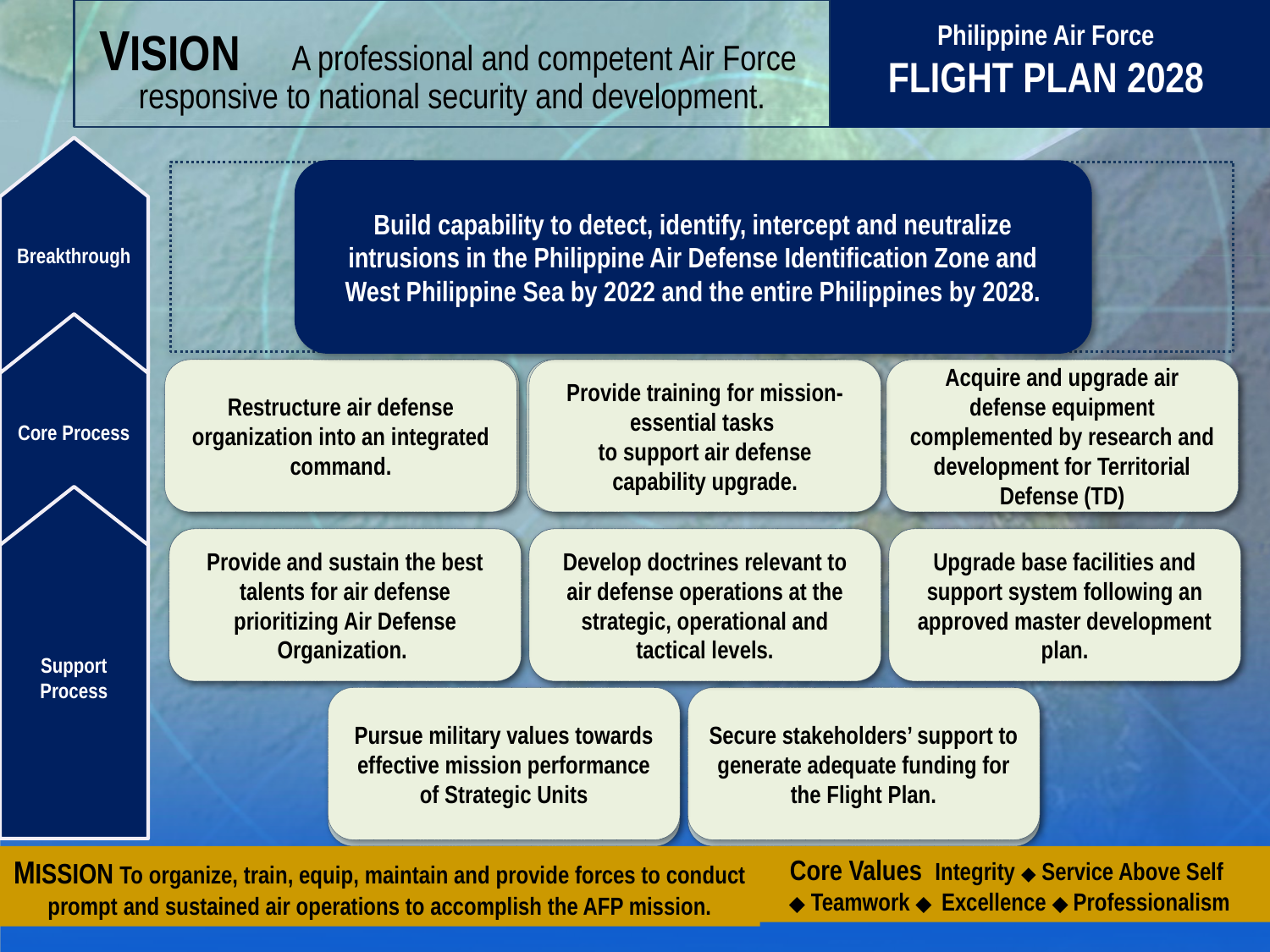

Philippine Air Force
FLIGHT PLAN 2028
VISION     A professional and competent Air Force
responsive to national security and development.
Breakthrough
Core Process
Support Process

Build capability to detect, identify, intercept and neutralize intrusions in the Philippine Air Defense Identification Zone and West Philippine Sea by 2022 and the entire Philippines by 2028.
Restructure air defense organization into an integrated command.
ORGANIZATION
TRAINING
Provide training for mission-essential tasks
to support air defense capability upgrade.
Acquire and upgrade air defense equipment complemented by research and development for Territorial Defense (TD)
EQUIPMENT
AND
RESEARCH & DEVELOPMENT
HUMAN RESOURCES
Provide and sustain the best talents for air defense prioritizing Air Defense Organization.
DOCTRINES
Develop doctrines relevant to air defense operations at the strategic, operational and tactical levels.
BASE FACILITIES
Upgrade base facilities and support system following an approved master development plan.
Pursue military values towards effective mission performance of Strategic Units
Secure stakeholders’ support to generate adequate funding for the Flight Plan.
VALUES
FINANCE
MISSION To organize, train, equip, maintain and provide forces to conduct prompt and sustained air operations to accomplish the AFP mission.
Core Values  Integrity ◆ Service Above Self
◆ Teamwork ◆  Excellence ◆ Professionalism